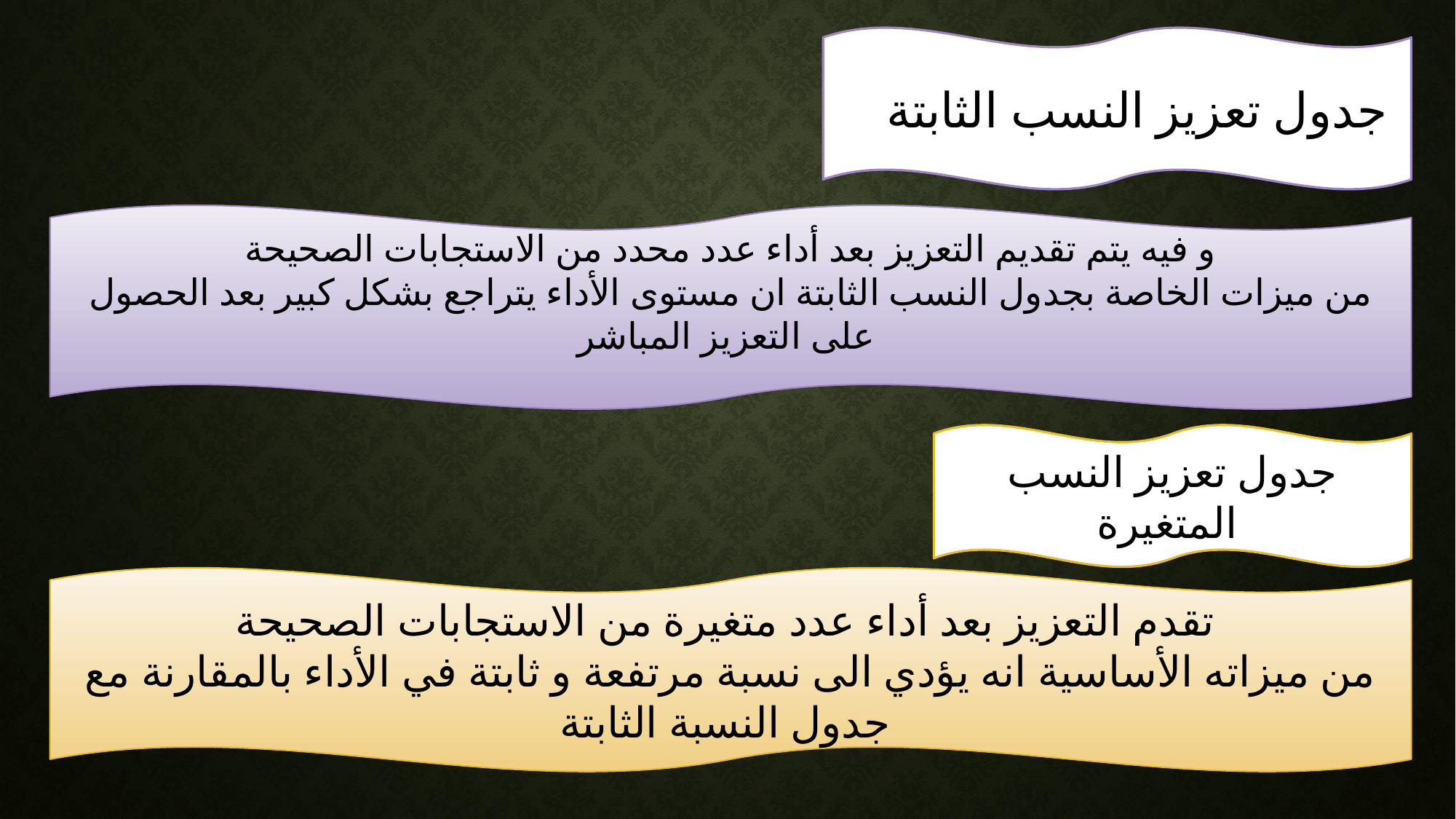

جدول تعزيز النسب الثابتة
و فيه يتم تقديم التعزيز بعد أداء عدد محدد من الاستجابات الصحيحة
من ميزات الخاصة بجدول النسب الثابتة ان مستوى الأداء يتراجع بشكل كبير بعد الحصول على التعزيز المباشر

جدول تعزيز النسب المتغيرة
تقدم التعزيز بعد أداء عدد متغيرة من الاستجابات الصحيحة
من ميزاته الأساسية انه يؤدي الى نسبة مرتفعة و ثابتة في الأداء بالمقارنة مع جدول النسبة الثابتة